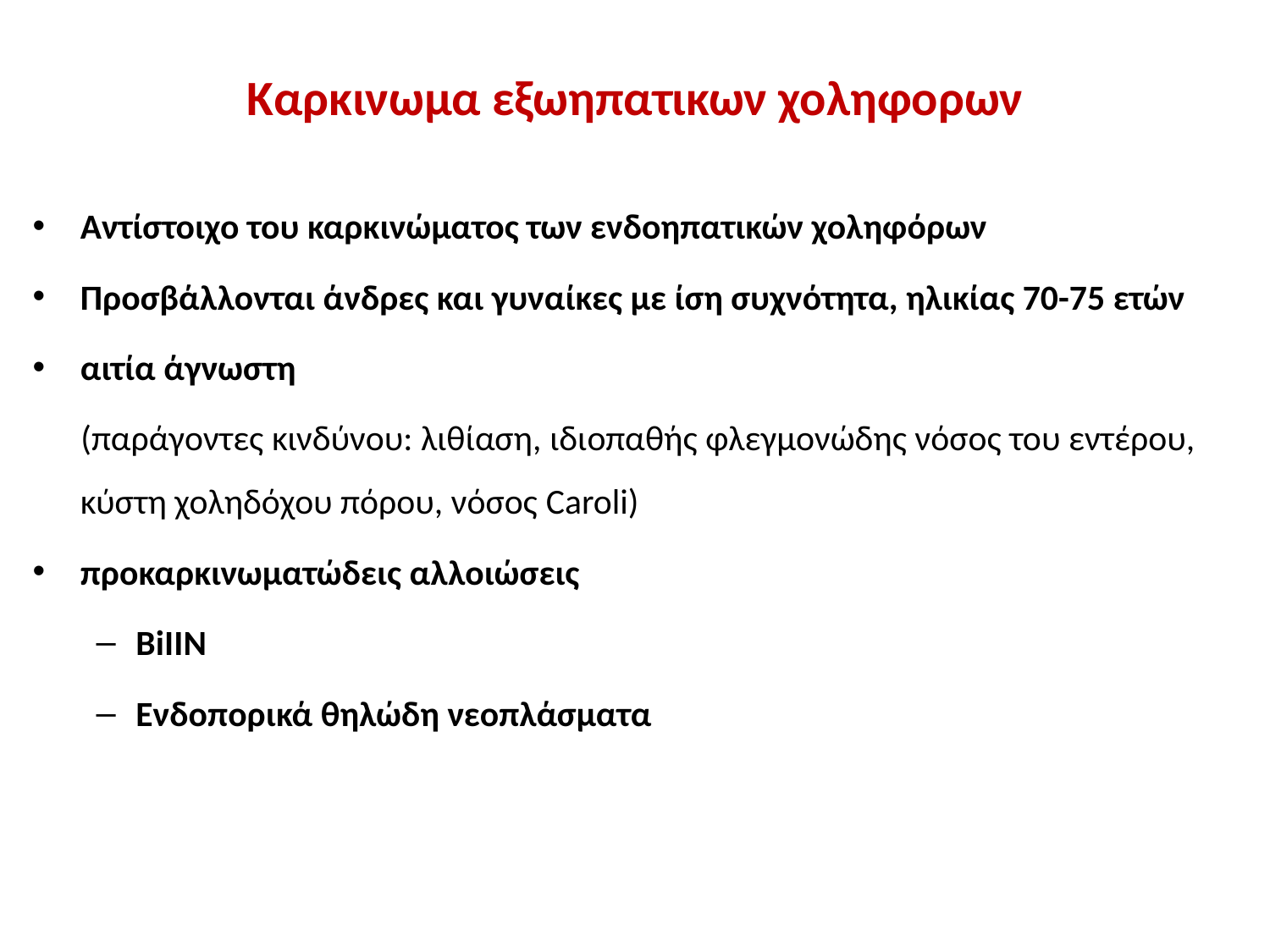

# Καρκινωμα εξωηπατικων χοληφορων
Αντίστοιχο του καρκινώματος των ενδοηπατικών χοληφόρων
Προσβάλλονται άνδρες και γυναίκες με ίση συχνότητα, ηλικίας 70-75 ετών
αιτία άγνωστη
      (παράγοντες κινδύνου: λιθίαση, ιδιοπαθής φλεγμονώδης νόσος του εντέρου, κύστη χοληδόχου πόρου, νόσος Caroli)
προκαρκινωματώδεις αλλοιώσεις
BiIIN
Ενδοπορικά θηλώδη νεοπλάσματα